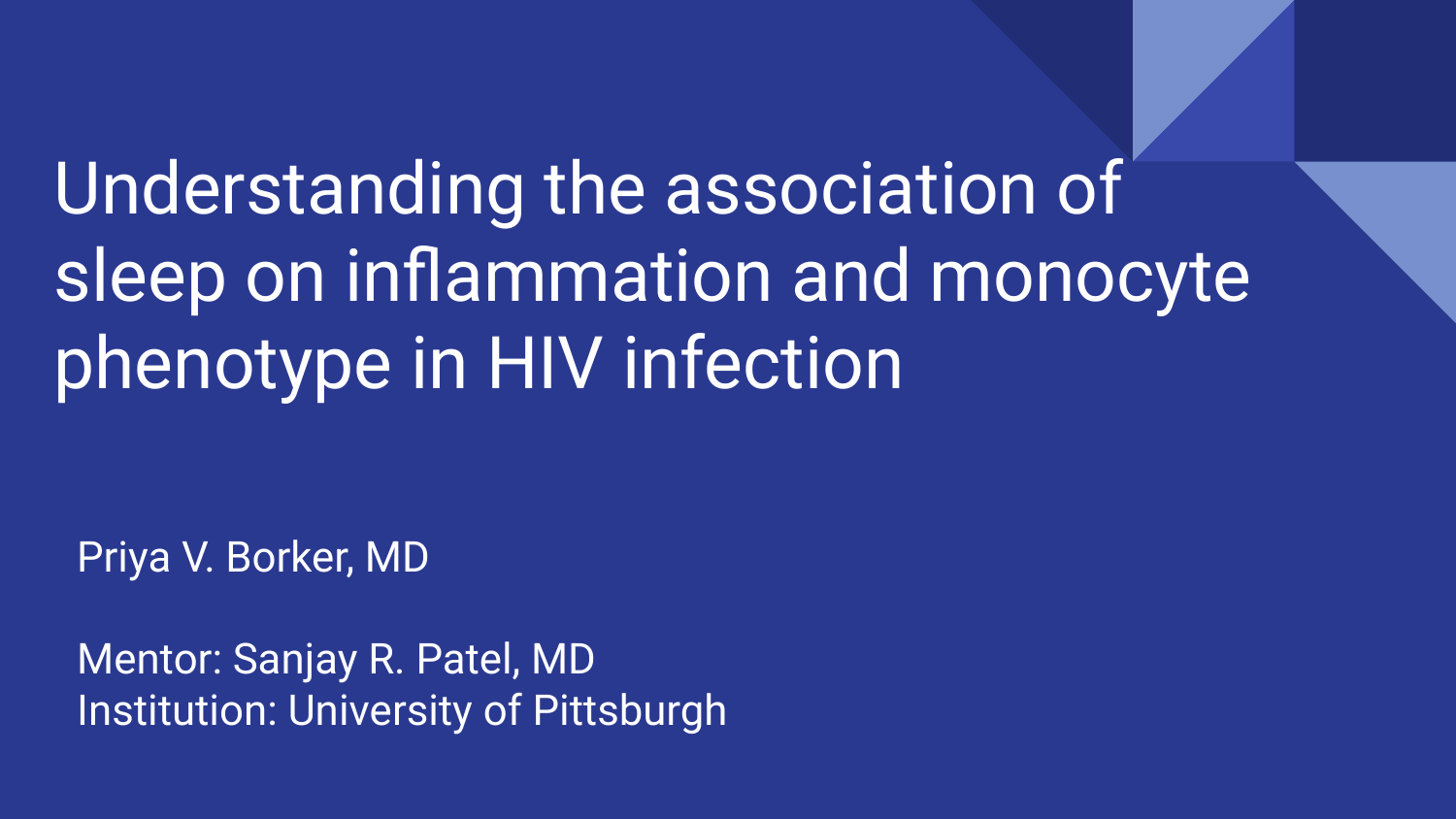

# Understanding the association of sleep on inflammation and monocyte phenotype in HIV infection
Priya V. Borker, MD

Mentor: Sanjay R. Patel, MD
Institution: University of Pittsburgh